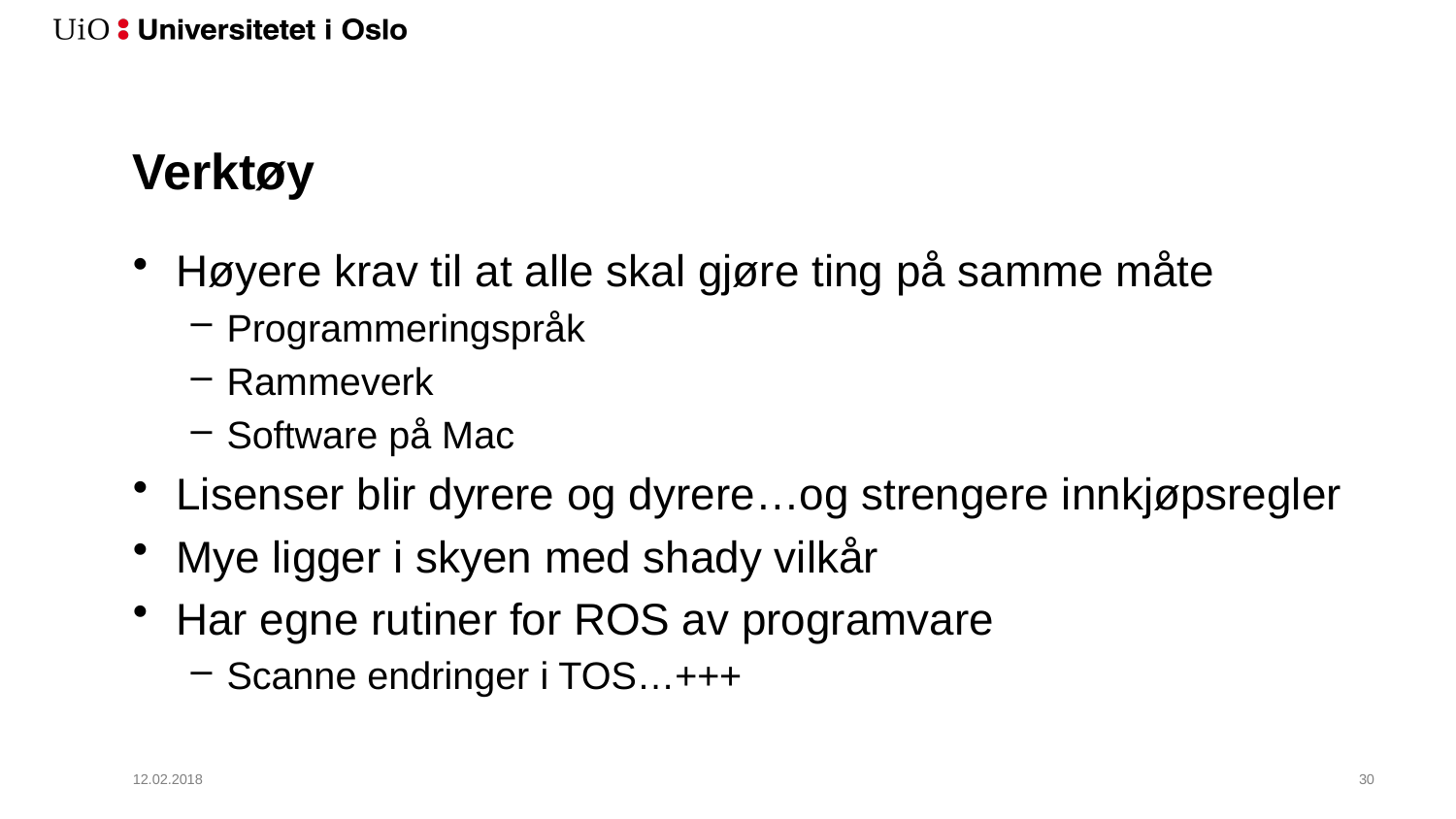

# Verktøy
Høyere krav til at alle skal gjøre ting på samme måte
Programmeringspråk
Rammeverk
Software på Mac
Lisenser blir dyrere og dyrere…og strengere innkjøpsregler
Mye ligger i skyen med shady vilkår
Har egne rutiner for ROS av programvare
Scanne endringer i TOS…+++
12.02.2018
30